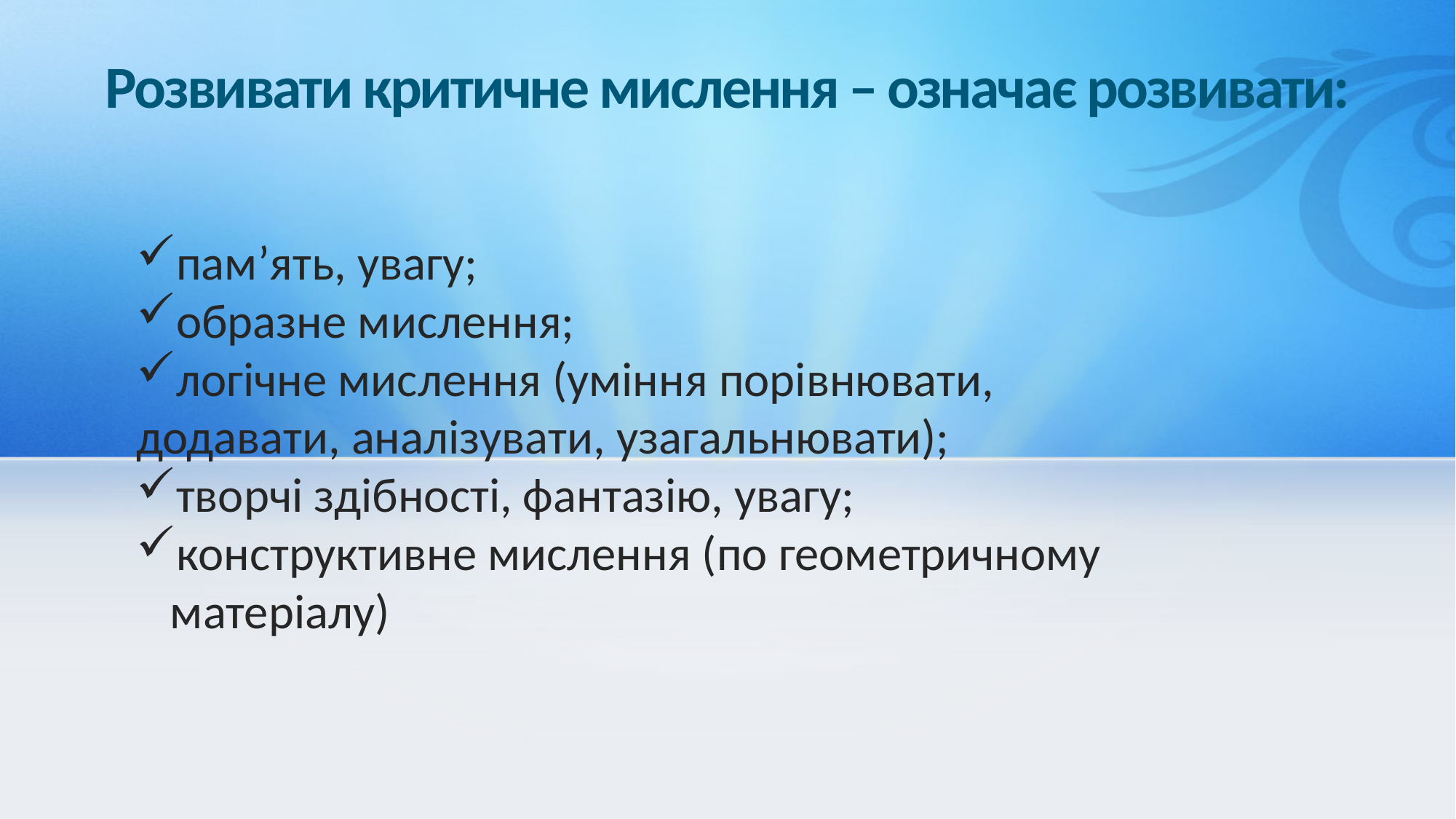

# Розвивати критичне мислення – означає розвивати:
пам’ять, увагу;
образне мислення;
логічне мислення (уміння порівнювати,
додавати, аналізувати, узагальнювати);
творчі здібності, фантазію, увагу;
конструктивне мислення (по геометричному матеріалу)